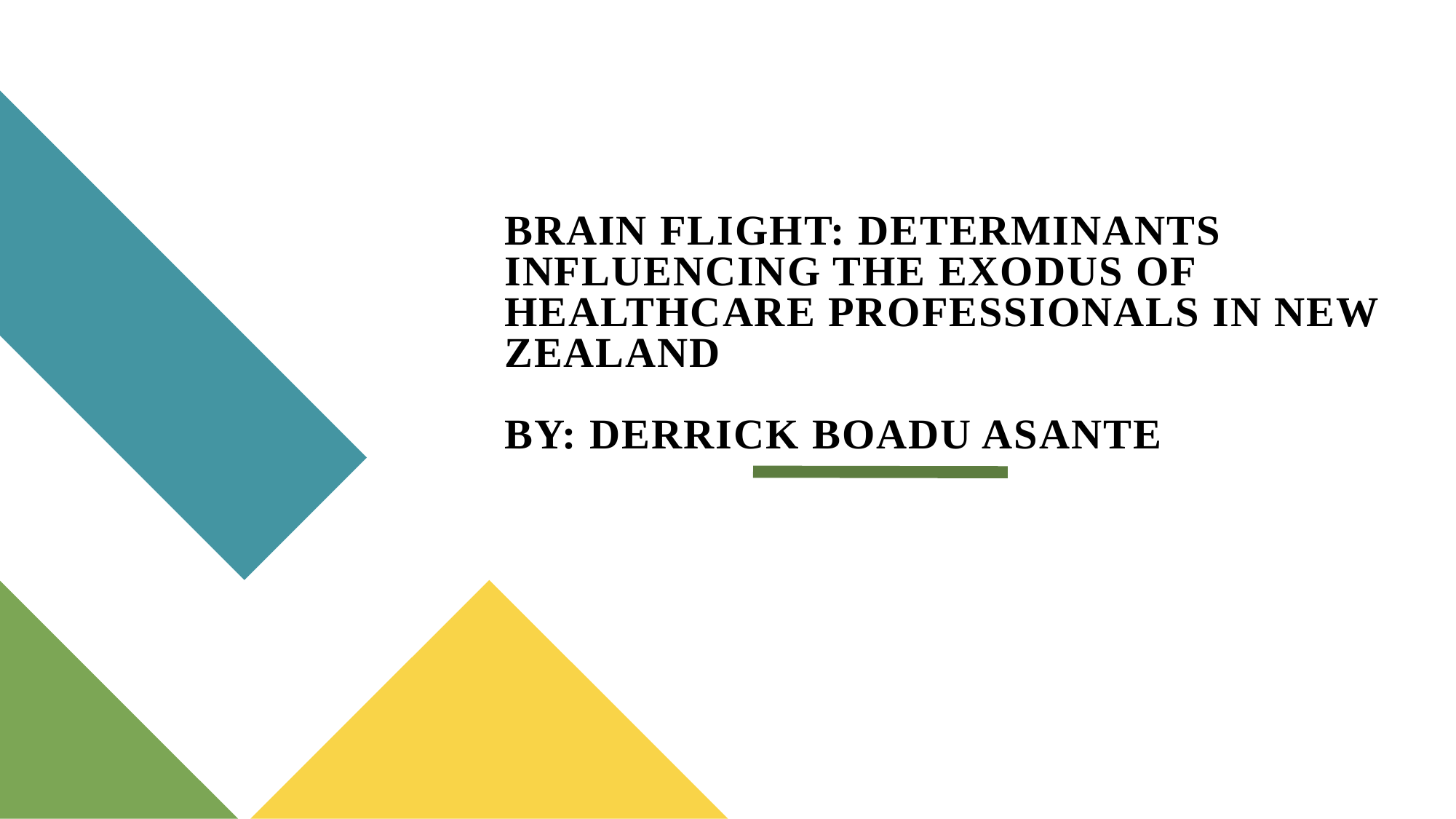

# BRAIN FLIGHT: DETERMINANTS INFLUENCING THE EXODUS OF HEALTHCARE PROFESSIONALS IN NEW ZEALAND BY: DERRICK BOADU ASANTE